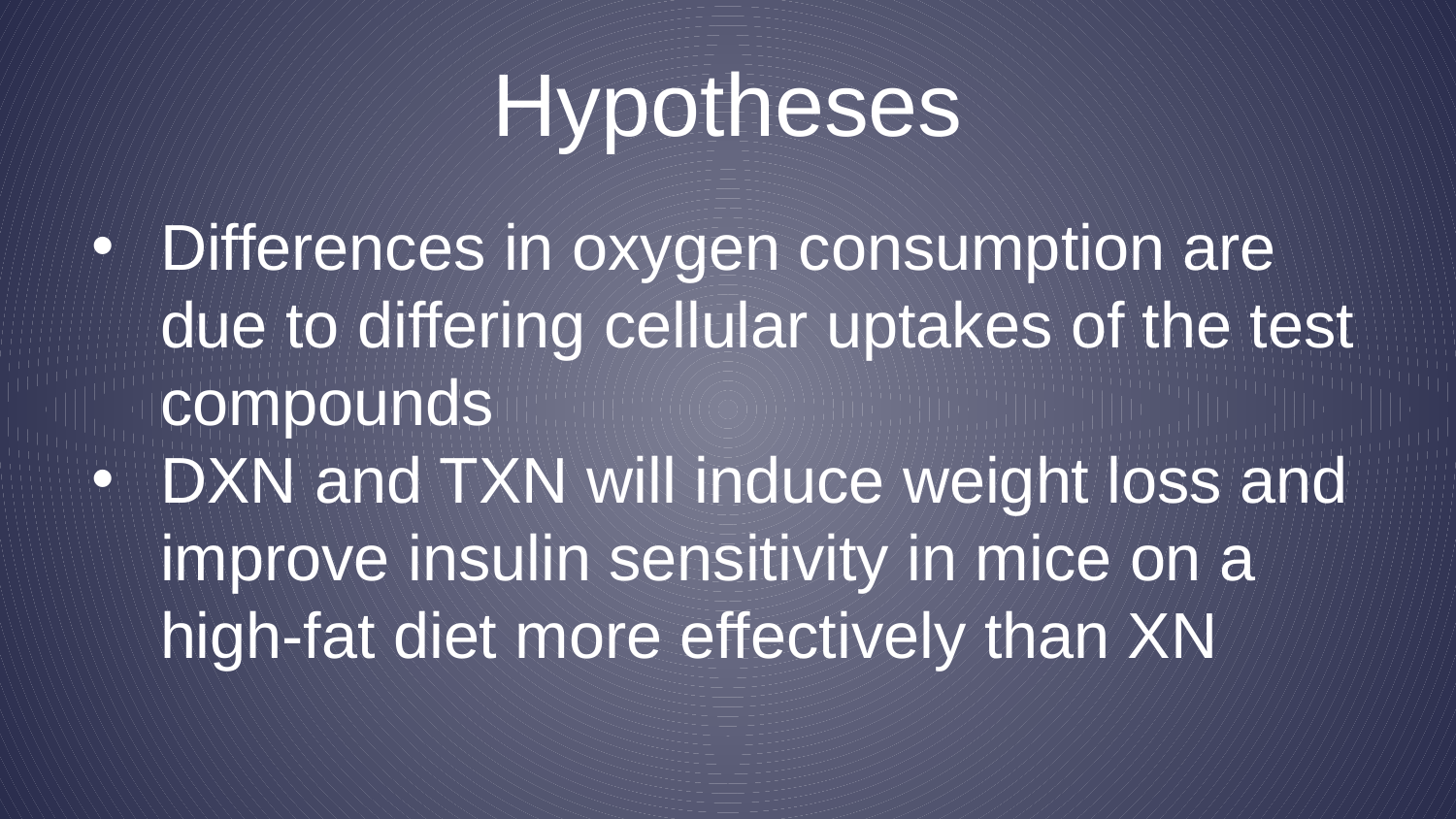

# Hypotheses
Differences in oxygen consumption are due to differing cellular uptakes of the test compounds
DXN and TXN will induce weight loss and improve insulin sensitivity in mice on a high-fat diet more effectively than XN